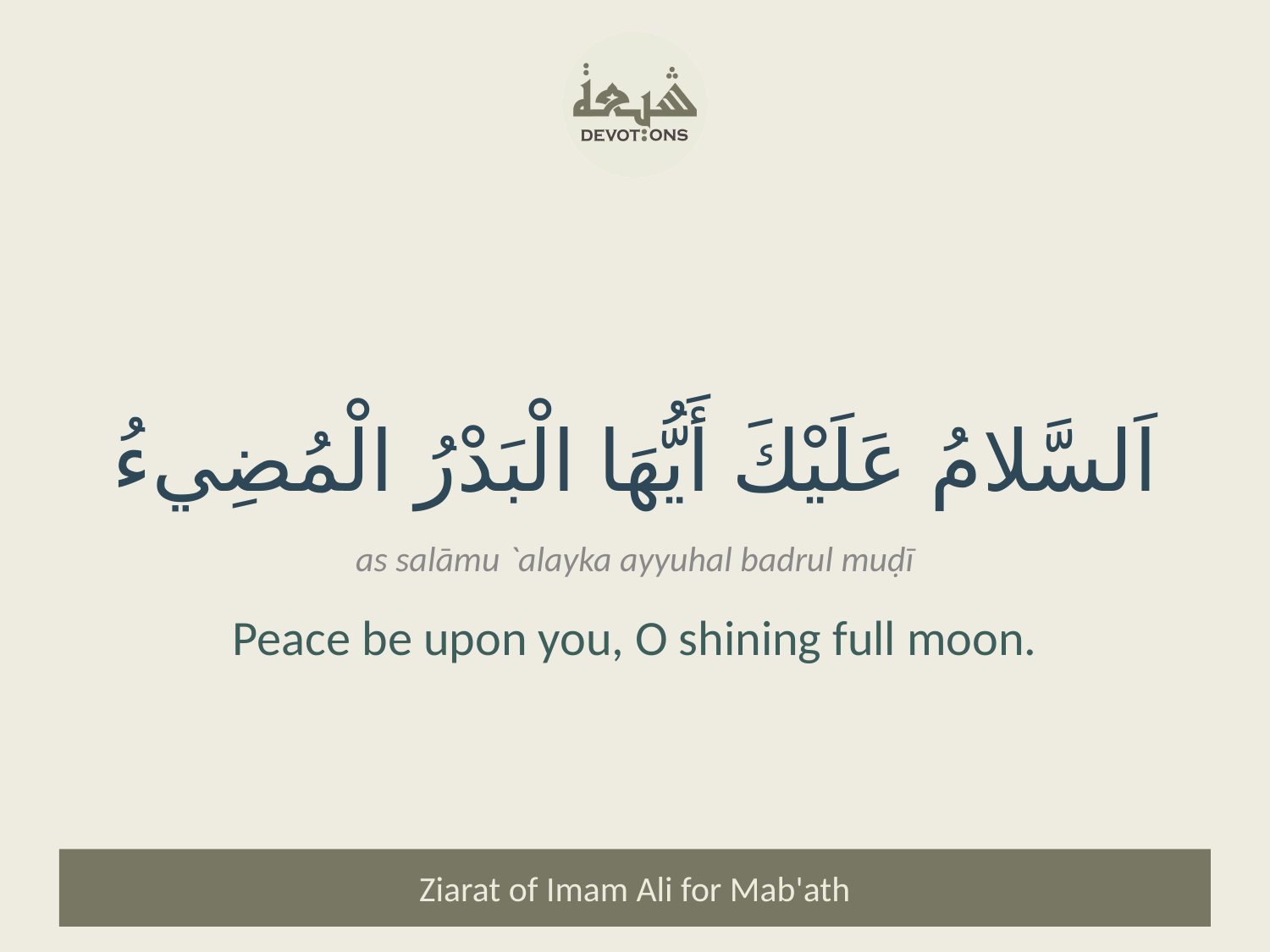

اَلسَّلامُ عَلَيْكَ أَيُّهَا الْبَدْرُ الْمُضِيءُ
as salāmu `alayka ayyuhal badrul muḍī
Peace be upon you, O shining full moon.
Ziarat of Imam Ali for Mab'ath